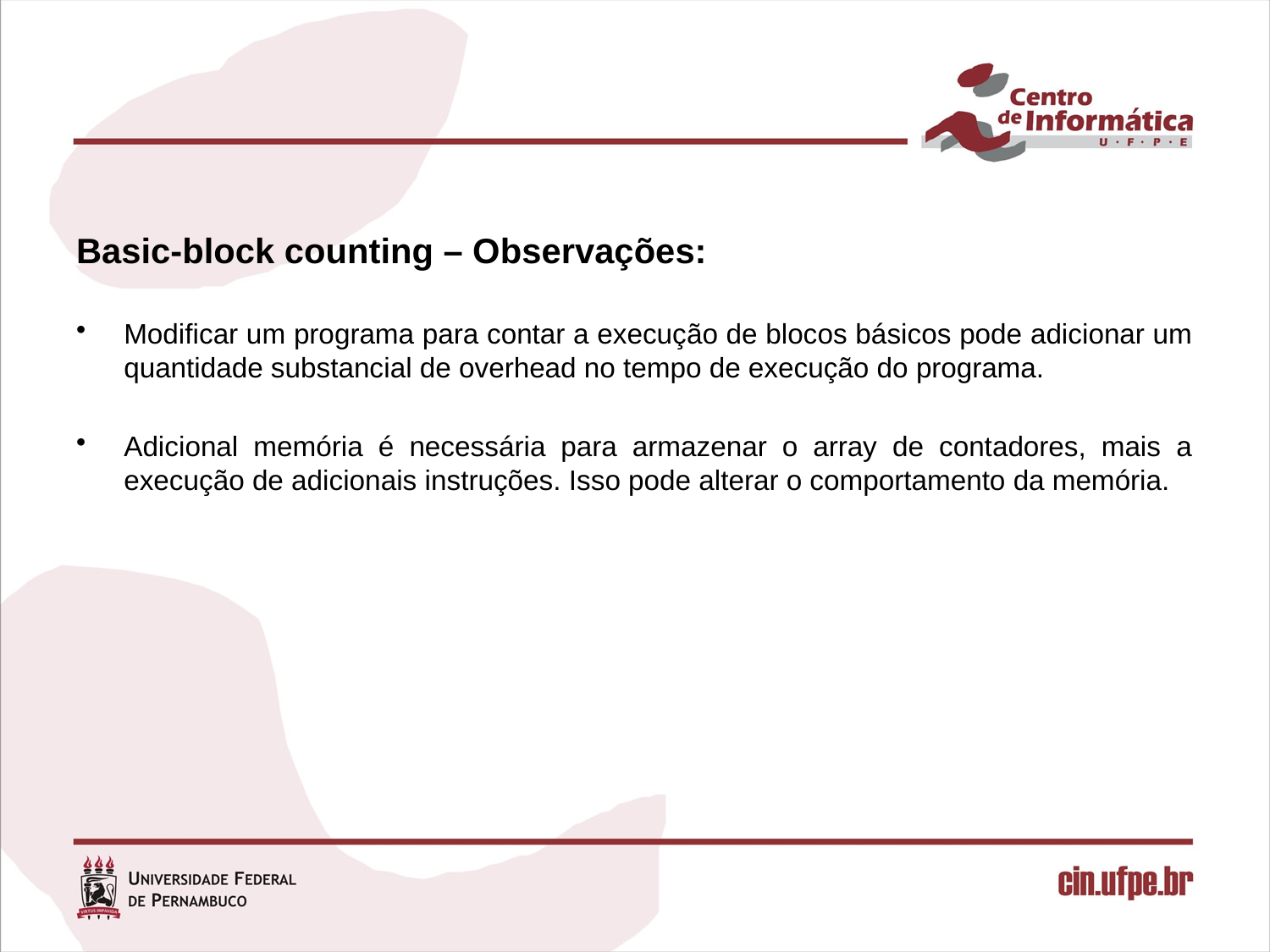

#
Basic-block counting – Observações:

Modificar um programa para contar a execução de blocos básicos pode adicionar um quantidade substancial de overhead no tempo de execução do programa.

Adicional memória é necessária para armazenar o array de contadores, mais a execução de adicionais instruções. Isso pode alterar o comportamento da memória.